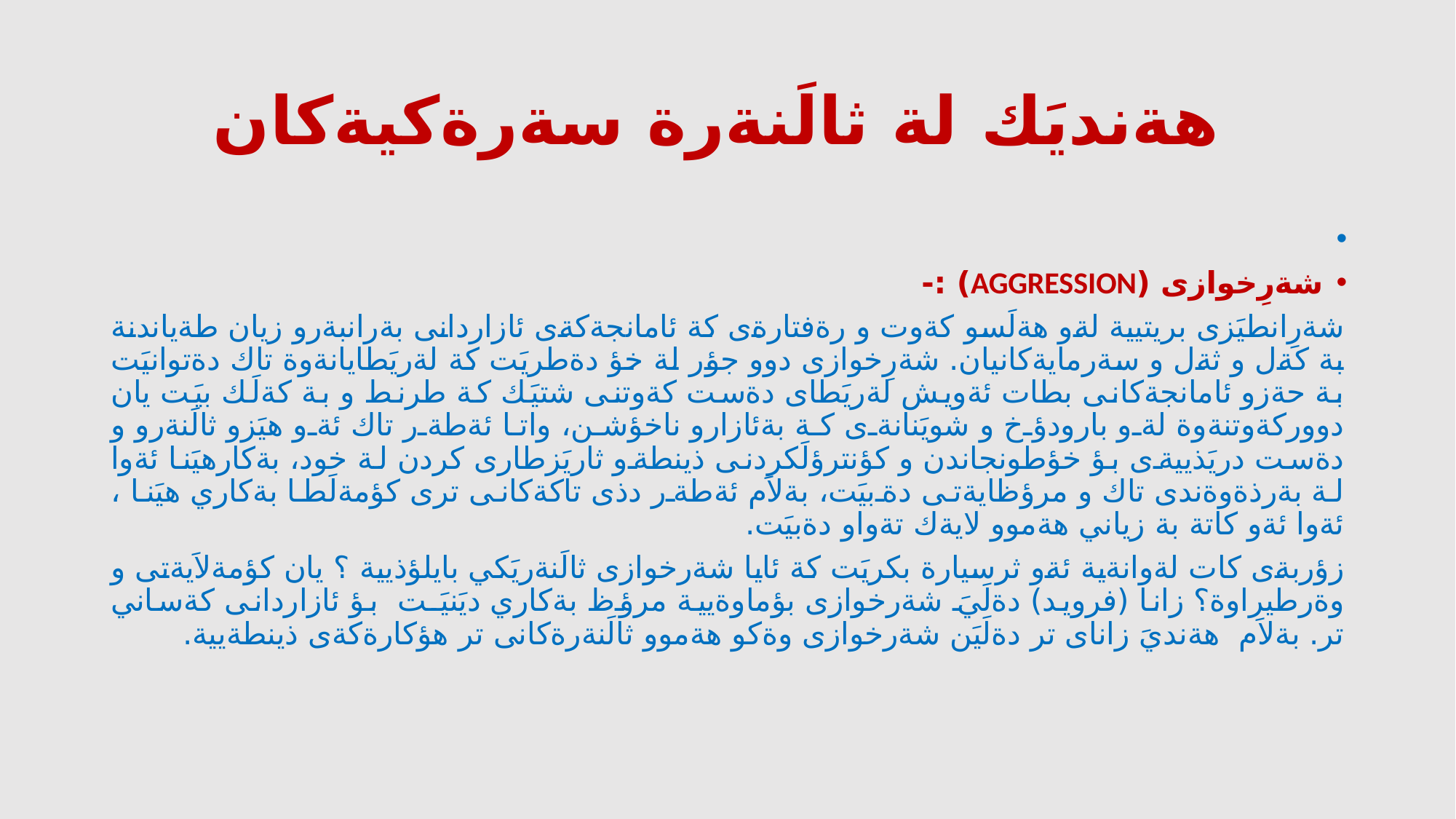

# هةنديَك لة ثالَنةرة سةرةكيةكان

شةرِخوازى (AGGRESSION) :-
شةرِانطيَزى بريتيية لةو هةلَسو كةوت و رةفتارةى كة ئامانجةكةى ئازاردانى بةرانبةرو زيان طةياندنة بة كةل و ثةل و سةرمايةكانيان. شةرِخوازى دوو جؤر لة خؤ دةطريَت كة لةريَطايانةوة تاك دةتوانيَت بة حةزو ئامانجةكانى بطات ئةويش لةريَطاى دةست كةوتنى شتيَك كة طرنط و بة كةلَك بيَت يان دووركةوتنةوة لةو بارودؤخ و شويَنانةى كة بةئازارو ناخؤشن، واتا ئةطةر تاك ئةو هيَزو ثالَنةرو و دةست دريَذييةى بؤ خؤطونجاندن و كؤنترؤلَكردنى ذينطةو ثاريَزطارى كردن لة خود، بةكارهيَنا ئةوا لة بةرذةوةندى تاك و مرؤظايةتى دةبيَت، بةلاَم ئةطةر دذى تاكةكانى ترى كؤمةلَطا بةكاري هيَنا ، ئةوا ئةو كاتة بة زياني هةموو لايةك تةواو دةبيَت.
زؤربةى كات لةوانةية ئةو ثرسيارة بكريَت كة ئايا شةرخوازى ثالَنةريَكي بايلؤذيية ؟ يان كؤمةلاَيةتى و وةرطيراوة؟ زانا (فرويد) دةلَيَ شةرخوازى بؤماوةيية مرؤظ بةكاري ديَنيَـت  بؤ ئازاردانى كةساني تر. بةلاَم  هةنديَ زاناى تر دةلَيَن شةرخوازى وةكو هةموو ثالَنةرةكانى تر هؤكارةكةى ذينطةيية.